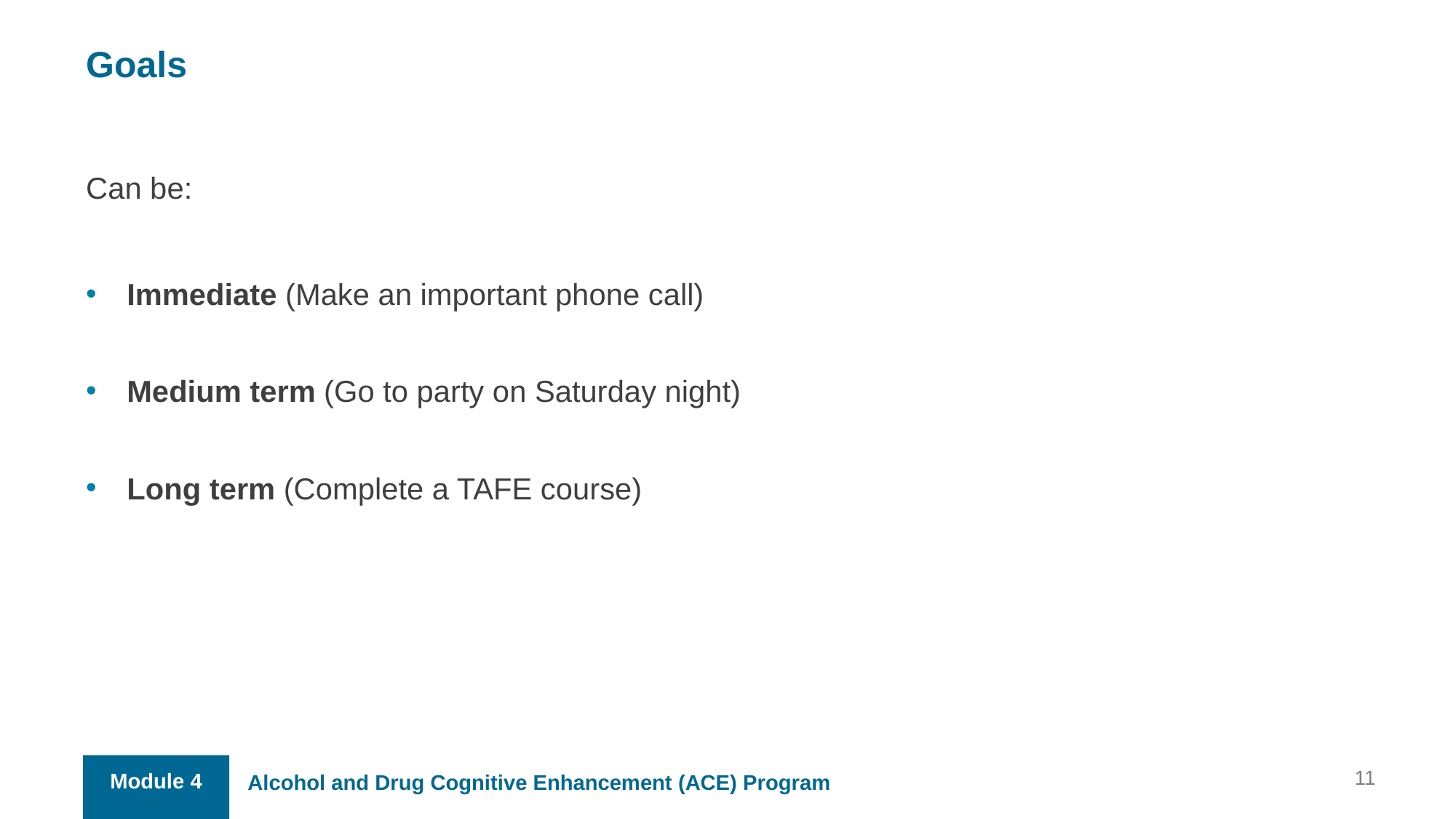

Goals
Can be:

Immediate (Make an important phone call)

Medium term (Go to party on Saturday night)

Long term (Complete a TAFE course)

11